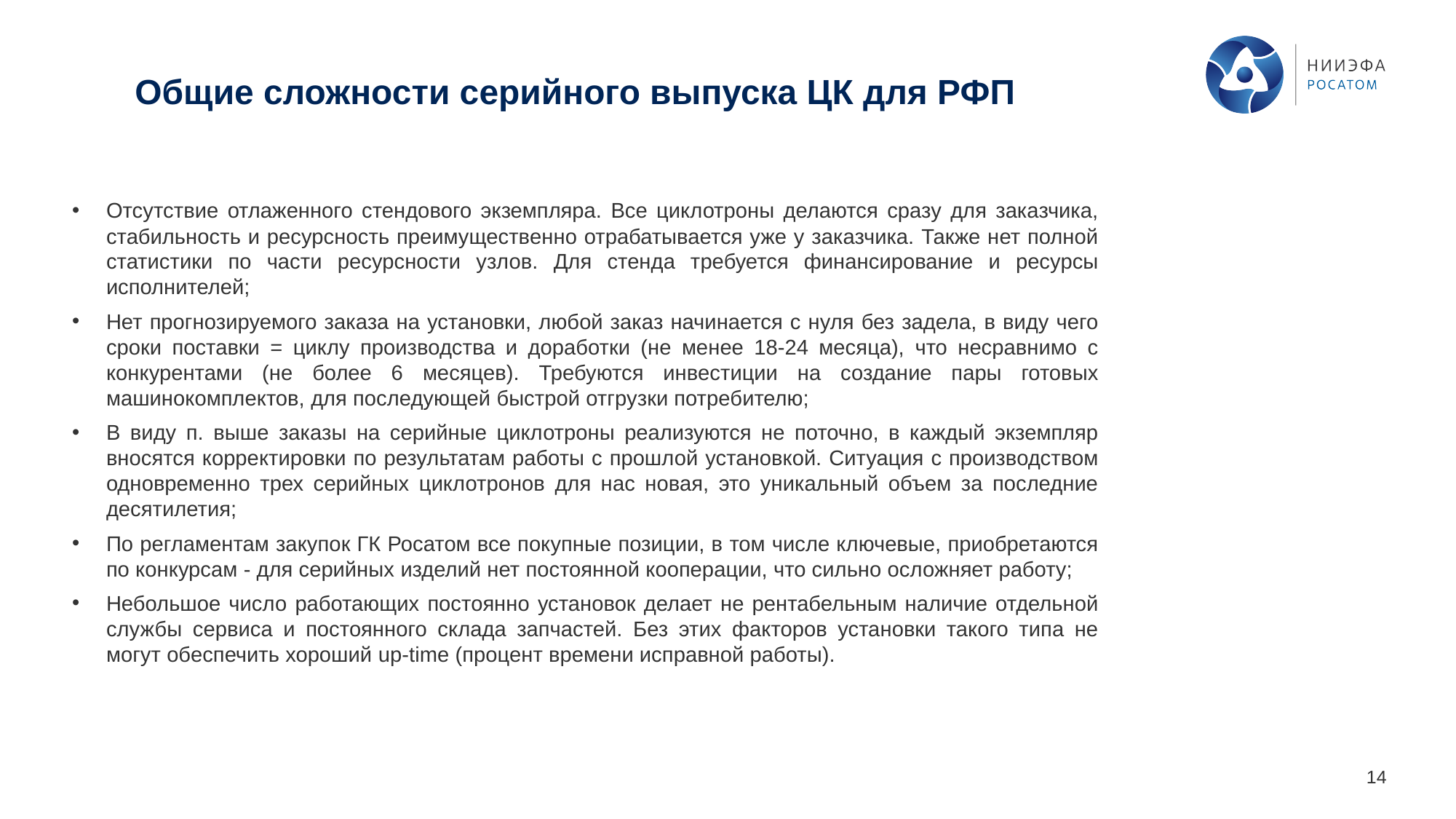

# Общие сложности серийного выпуска ЦК для РФП
Отсутствие отлаженного стендового экземпляра. Все циклотроны делаются сразу для заказчика, стабильность и ресурсность преимущественно отрабатывается уже у заказчика. Также нет полной статистики по части ресурсности узлов. Для стенда требуется финансирование и ресурсы исполнителей;
Нет прогнозируемого заказа на установки, любой заказ начинается с нуля без задела, в виду чего сроки поставки = циклу производства и доработки (не менее 18-24 месяца), что несравнимо с конкурентами (не более 6 месяцев). Требуются инвестиции на создание пары готовых машинокомплектов, для последующей быстрой отгрузки потребителю;
В виду п. выше заказы на серийные циклотроны реализуются не поточно, в каждый экземпляр вносятся корректировки по результатам работы с прошлой установкой. Ситуация с производством одновременно трех серийных циклотронов для нас новая, это уникальный объем за последние десятилетия;
По регламентам закупок ГК Росатом все покупные позиции, в том числе ключевые, приобретаются по конкурсам - для серийных изделий нет постоянной кооперации, что сильно осложняет работу;
Небольшое число работающих постоянно установок делает не рентабельным наличие отдельной службы сервиса и постоянного склада запчастей. Без этих факторов установки такого типа не могут обеспечить хороший up-time (процент времени исправной работы).